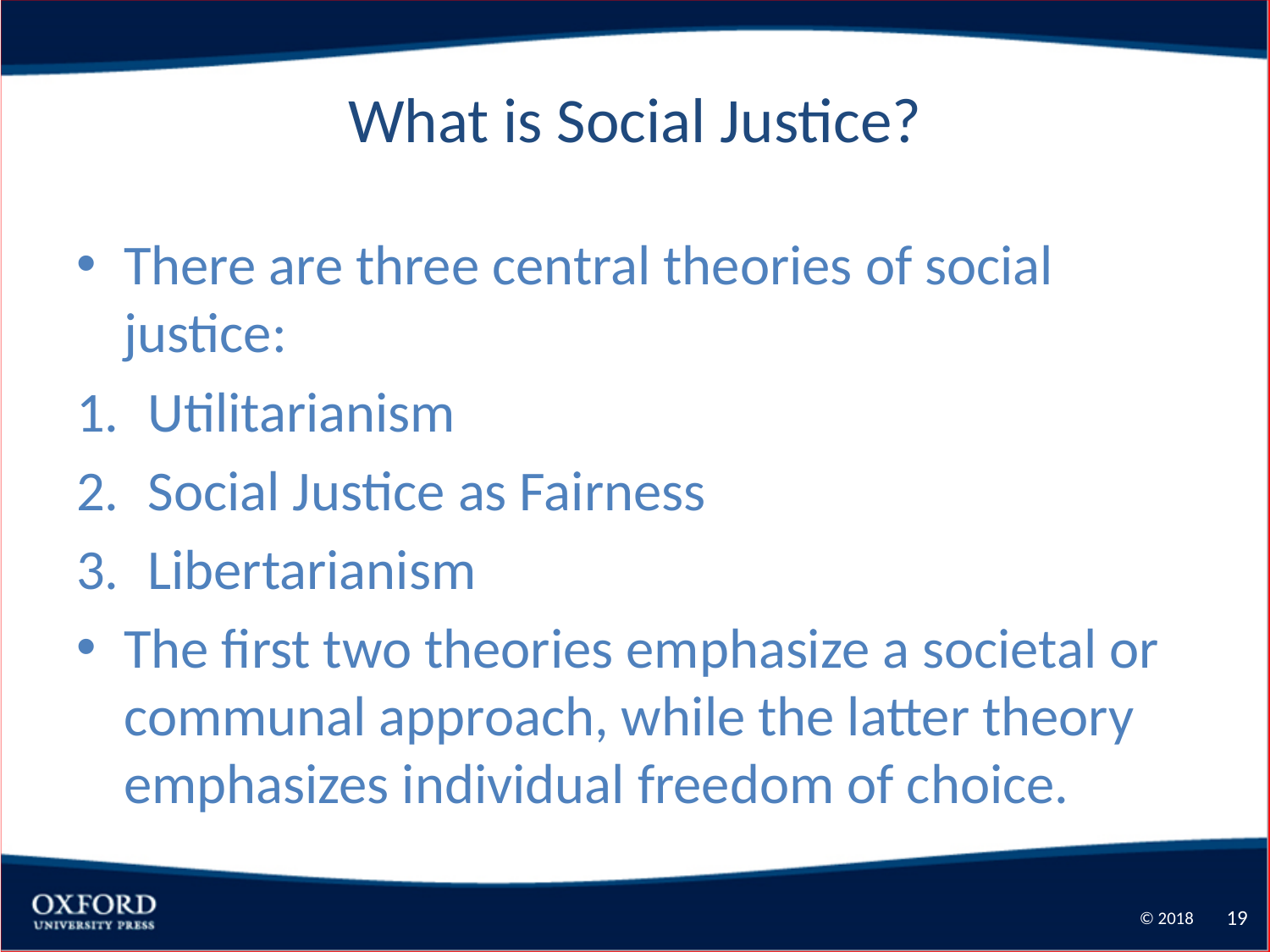

# What is Social Justice?
There are three central theories of social justice:
Utilitarianism
Social Justice as Fairness
Libertarianism
The first two theories emphasize a societal or communal approach, while the latter theory emphasizes individual freedom of choice.